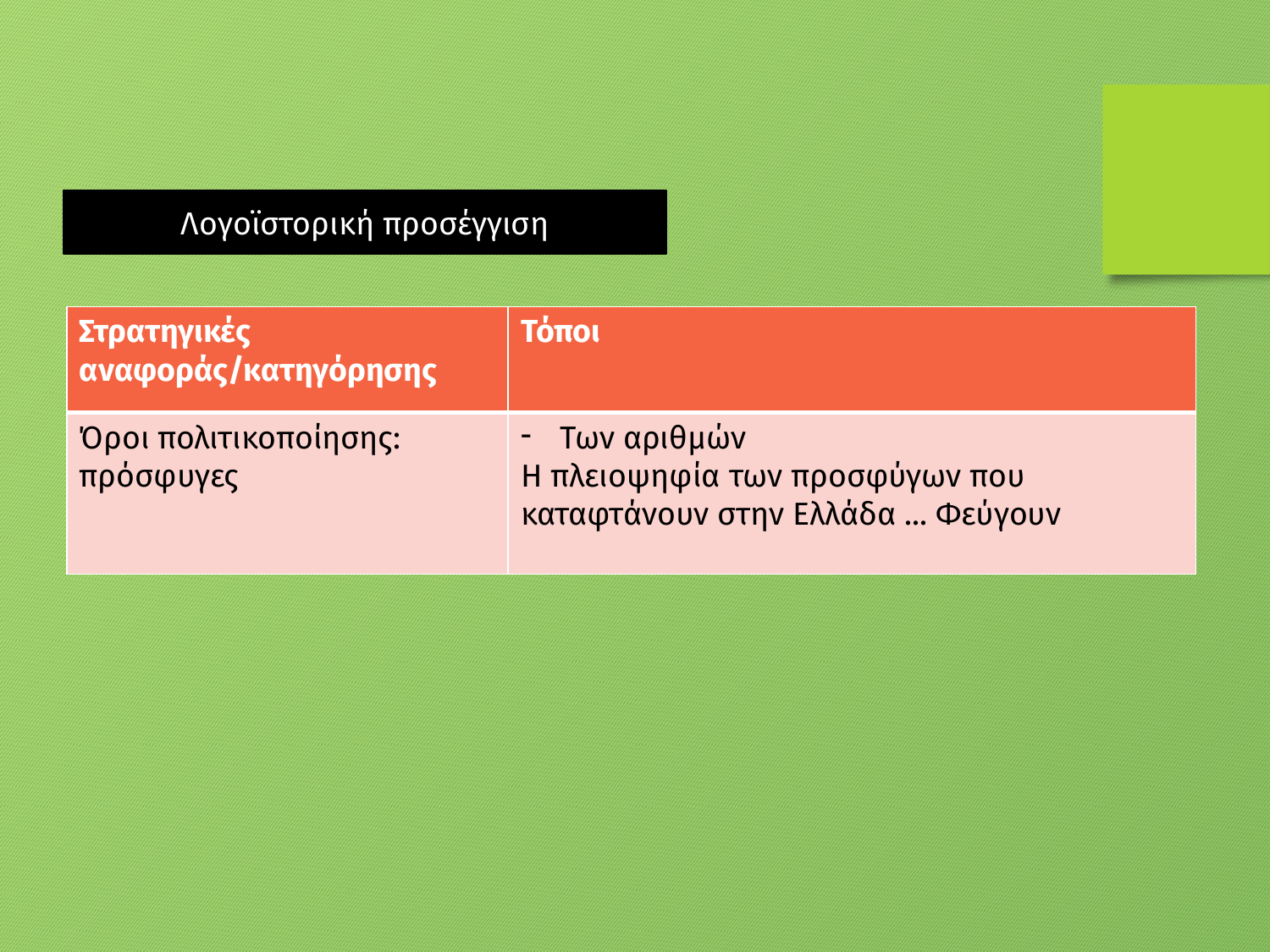

Λογοϊστορική προσέγγιση
| Στρατηγικές αναφοράς/κατηγόρησης | Τόποι |
| --- | --- |
| Όροι πολιτικοποίησης: πρόσφυγες | Των αριθμών Η πλειοψηφία των προσφύγων που καταφτάνουν στην Ελλάδα ... Φεύγουν |